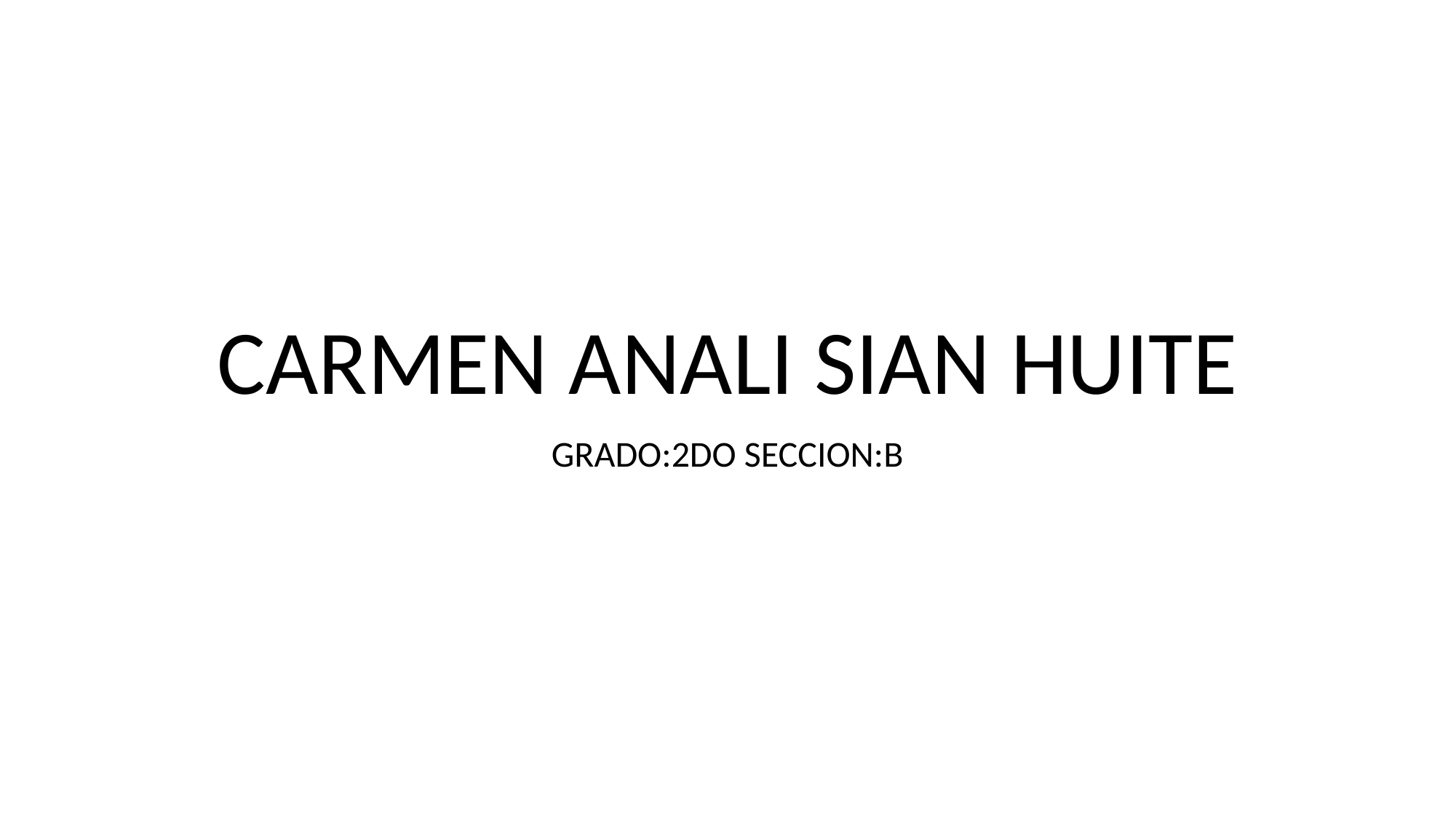

# CARMEN ANALI SIAN HUITE
GRADO:2DO SECCION:B